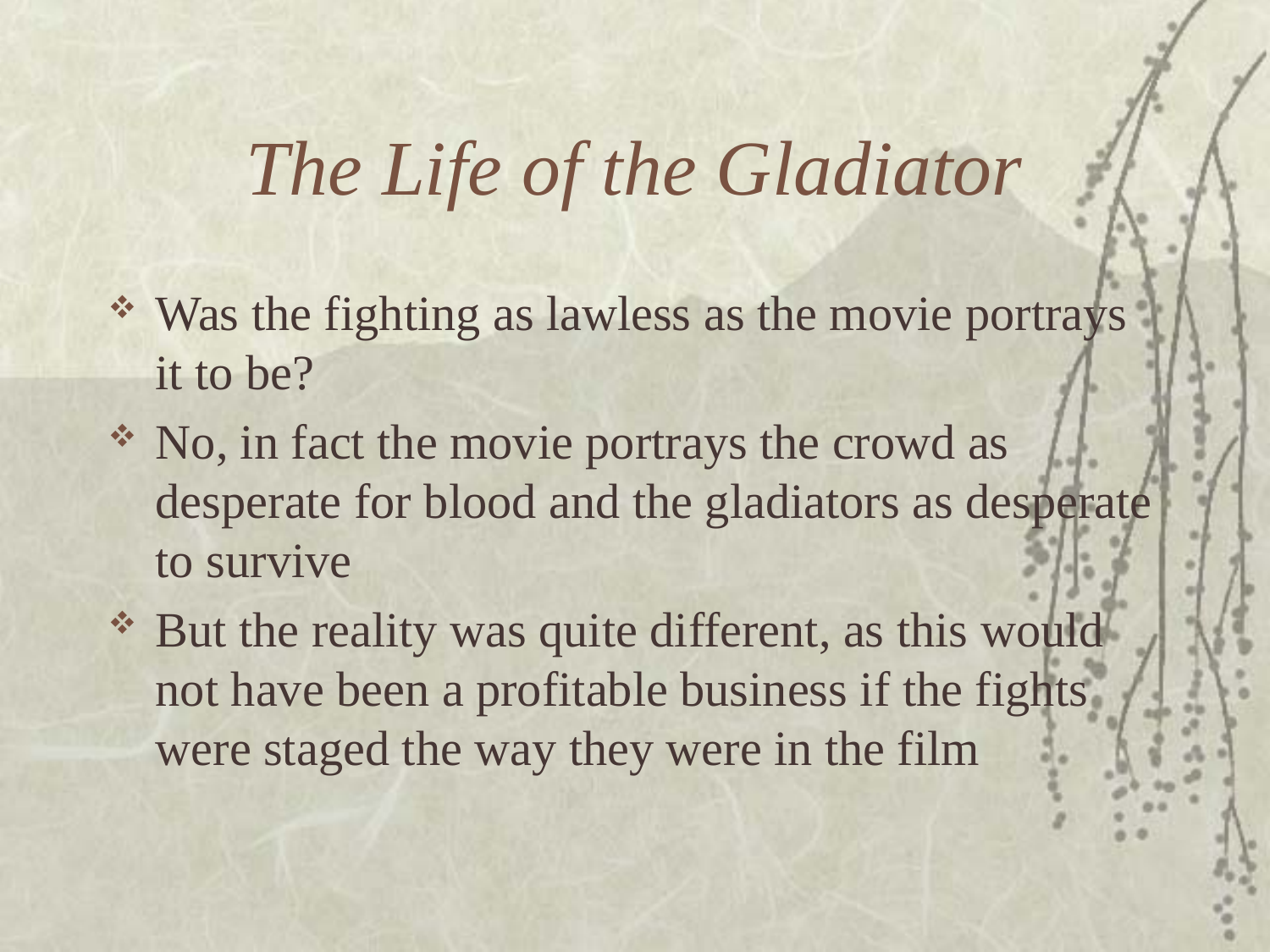

# The Life of the Gladiator
Was the fighting as lawless as the movie portrays it to be?
No, in fact the movie portrays the crowd as desperate for blood and the gladiators as desperate to survive
But the reality was quite different, as this would not have been a profitable business if the fights were staged the way they were in the film